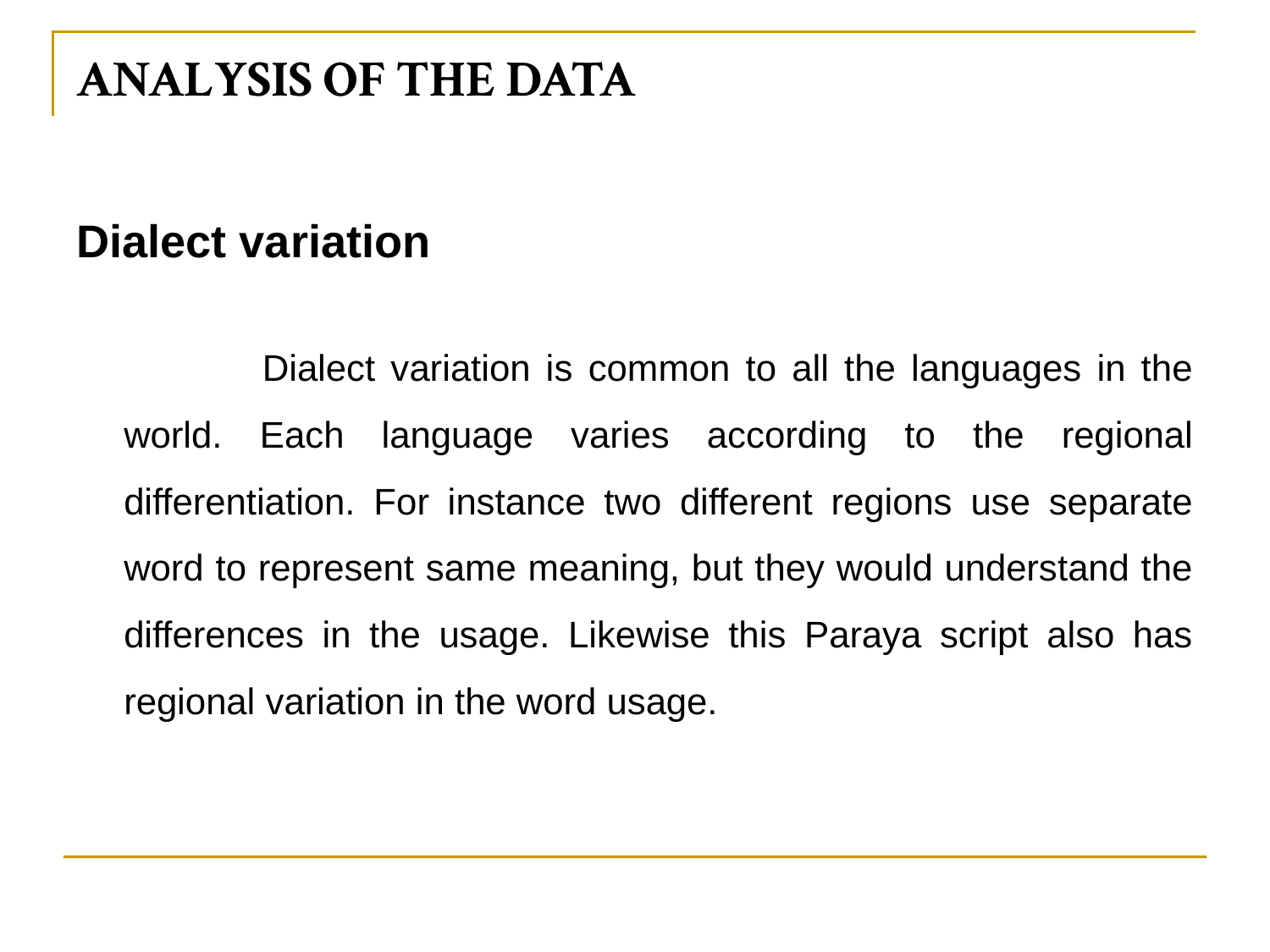

# ANALYSIS OF THE DATA
Dialect variation

            Dialect variation is common to all the languages in the world. Each language varies according to the regional differentiation. For instance two different regions use separate word to represent same meaning, but they would understand the differences in the usage. Likewise this Paraya script also has regional variation in the word usage.